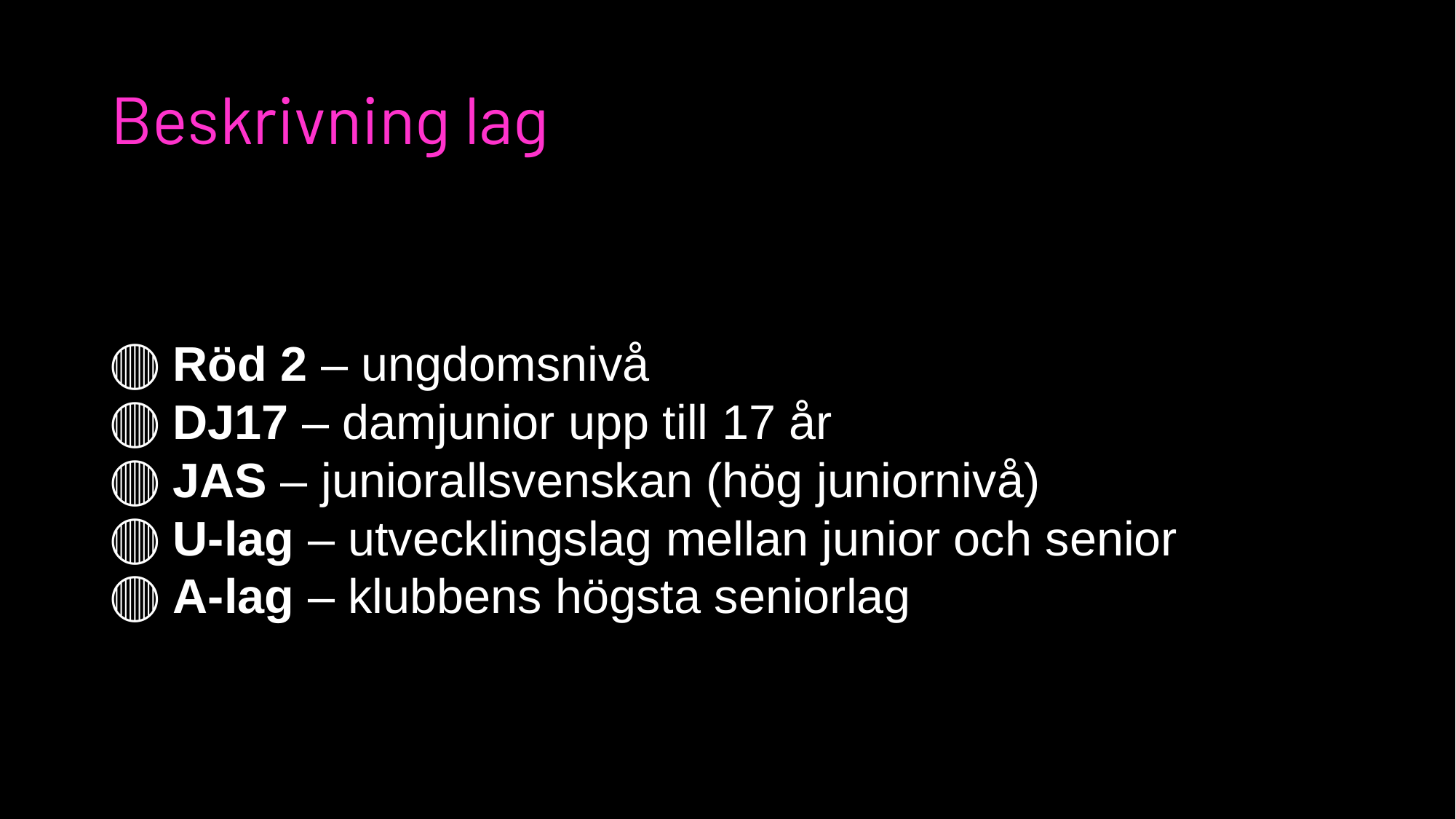

# Beskrivning lag
🔴 Röd 2 – ungdomsnivå
🔴 DJ17 – damjunior upp till 17 år
🔴 JAS – juniorallsvenskan (hög juniornivå)
🔴 U-lag – utvecklingslag mellan junior och senior
🔴 A-lag – klubbens högsta seniorlag